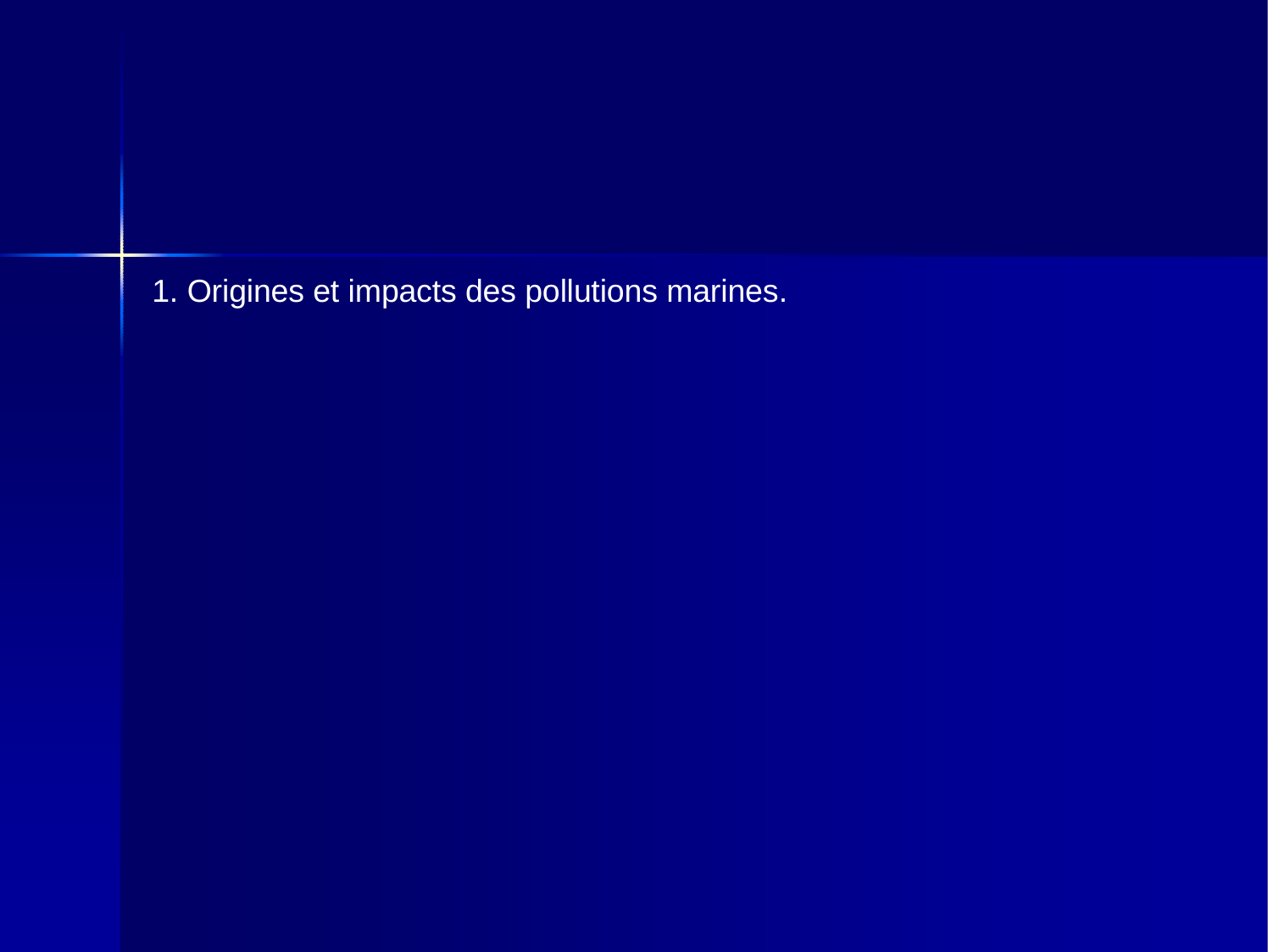

1. Origines et impacts des pollutions marines.